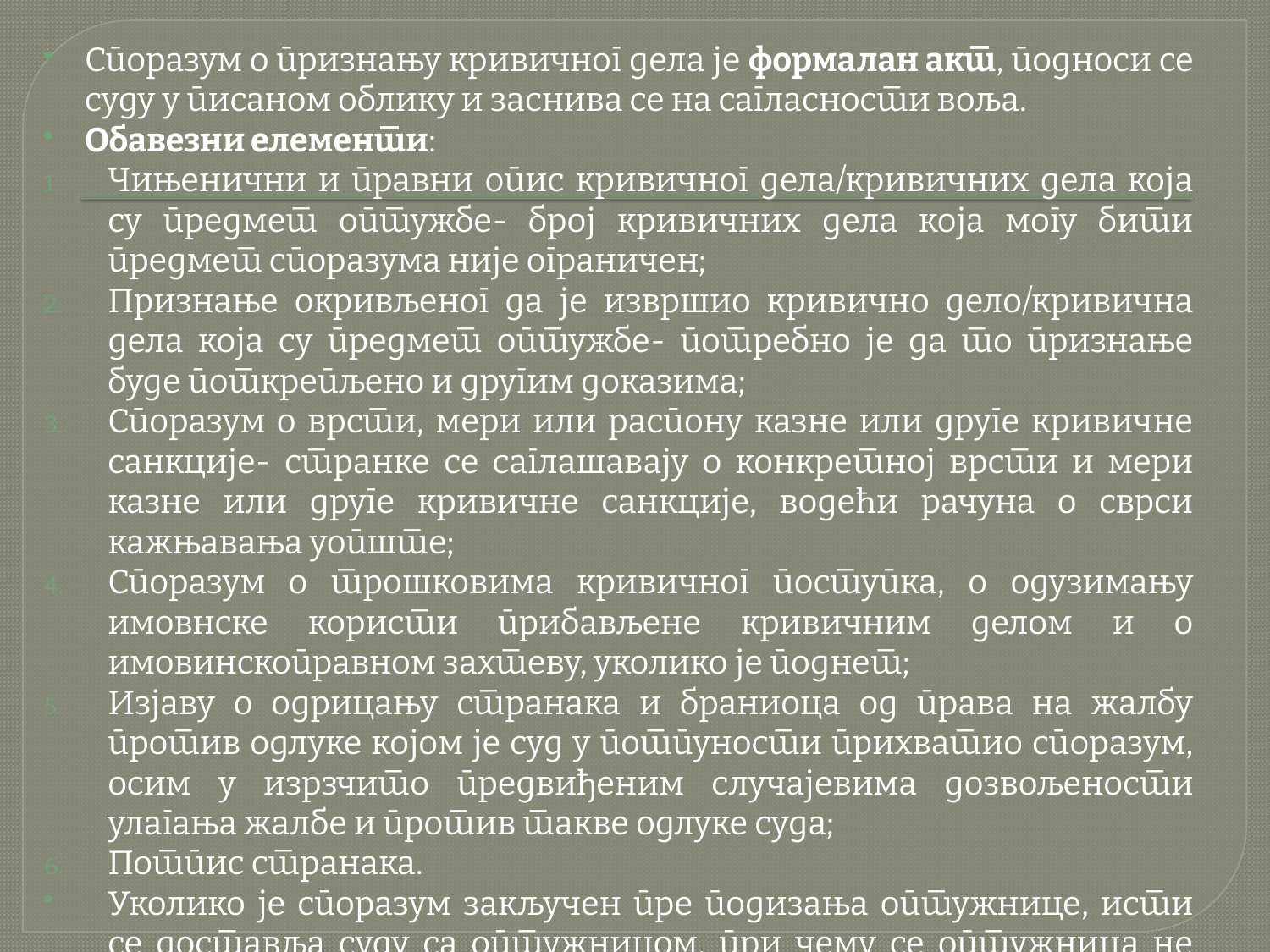

Споразум о признању кривичног дела је формалан акт, подноси се суду у писаном облику и заснива се на сагласности воља.
Обавезни елементи:
Чињенични и правни опис кривичног дела/кривичних дела која су предмет оптужбе- број кривичних дела која могу бити предмет споразума није ограничен;
Признање окривљеног да је извршио кривично дело/кривична дела која су предмет оптужбе- потребно је да то признање буде поткрепљено и другим доказима;
Споразум о врсти, мери или распону казне или друге кривичне санкције- странке се саглашавају о конкретној врсти и мери казне или друге кривичне санкције, водећи рачуна о сврси кажњавања уопште;
Споразум о трошковима кривичног поступка, о одузимању имовнске користи прибављене кривичним делом и о имовинскоправном захтеву, уколико је поднет;
Изјаву о одрицању странака и браниоца од права на жалбу против одлуке којом је суд у потпуности прихватио споразум, осим у изрзчито предвиђеним случајевима дозвољености улагања жалбе и против такве одлуке суда;
Потпис странака.
Уколико је споразум закључен пре подизања оптужнице, исти се доставља суду са оптужницом, при чему се оптужница не испитује.